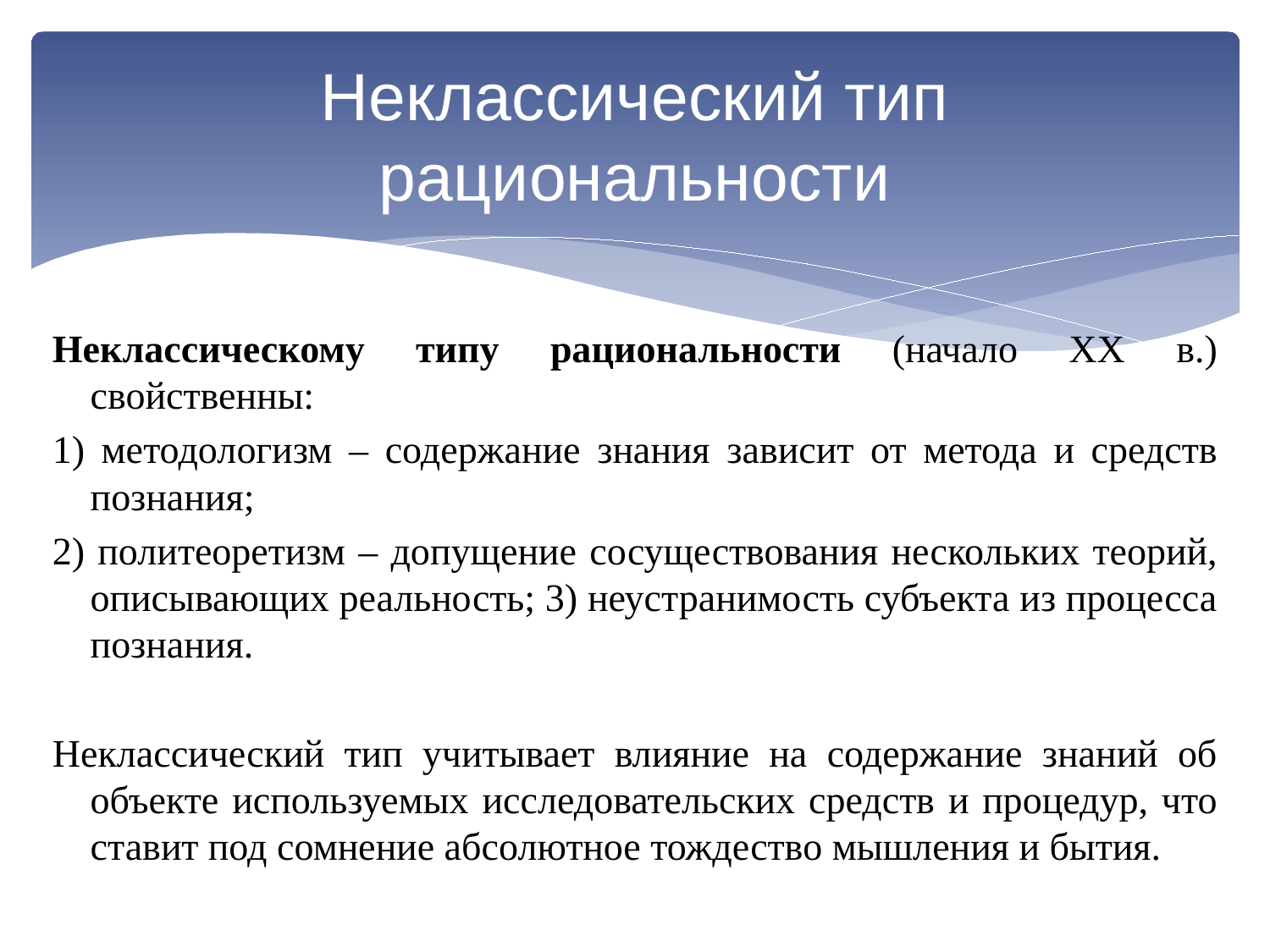

# Неклассический тип рациональности
Неклассическому типу рациональности (начало XX в.) свойственны:
1) методологизм – содержание знания зависит от метода и средств познания;
2) политеоретизм – допущение сосуществования нескольких теорий, описывающих реальность; 3) неустранимость субъекта из процесса познания.

Неклассический тип учитывает влияние на содержание знаний об объекте используемых исследовательских средств и процедур, что ставит под сомнение абсолютное тождество мышления и бытия.